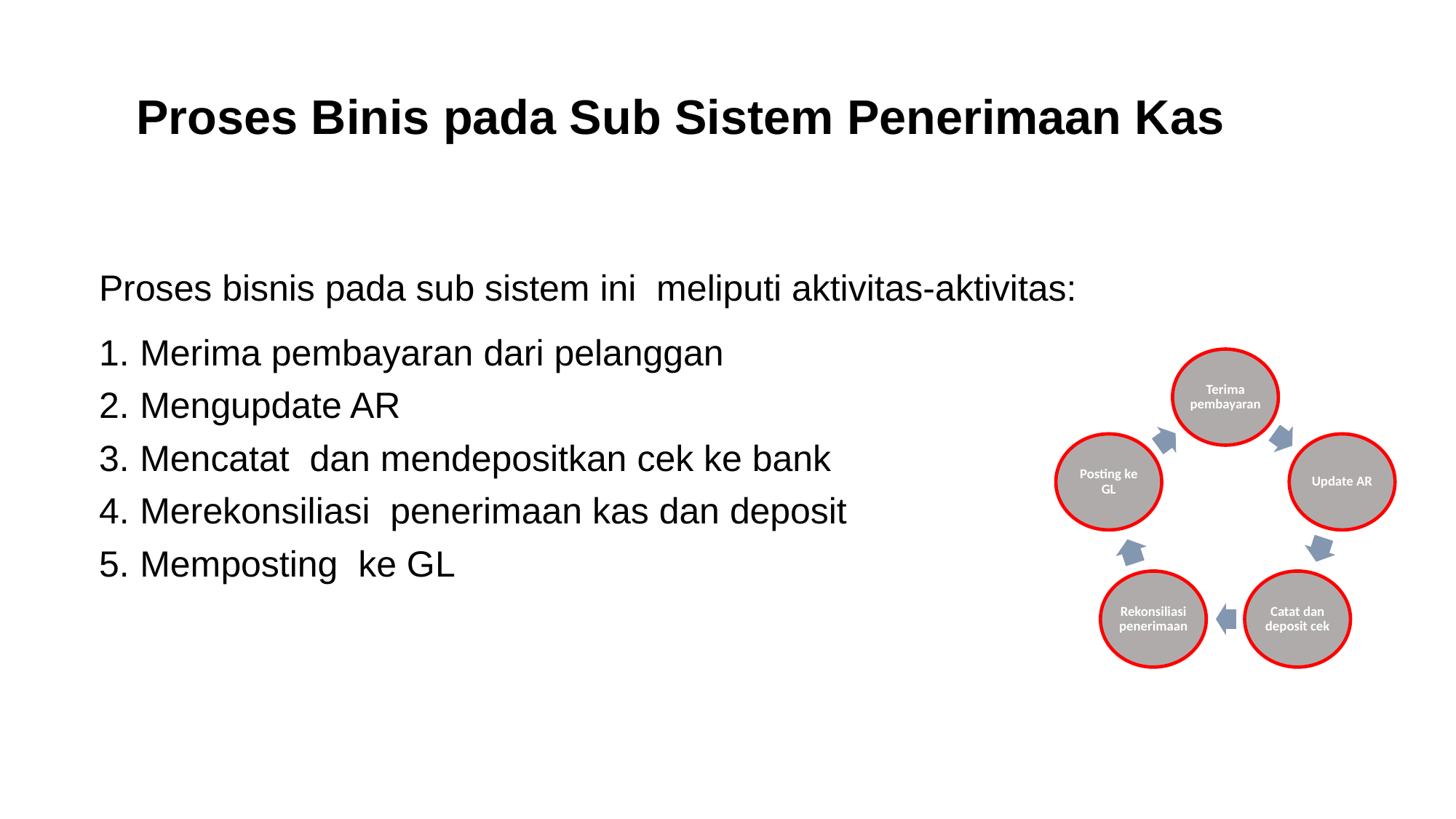

# Proses Binis pada Sub Sistem Penerimaan Kas
Proses bisnis pada sub sistem ini  meliputi aktivitas-aktivitas:
Merima pembayaran dari pelanggan
Mengupdate AR
Mencatat  dan mendepositkan cek ke bank
Merekonsiliasi  penerimaan kas dan deposit
Memposting  ke GL

Terima pembayaran

Update AR

Catat dan deposit cek

Rekonsiliasi penerimaan

Posting ke GL

11